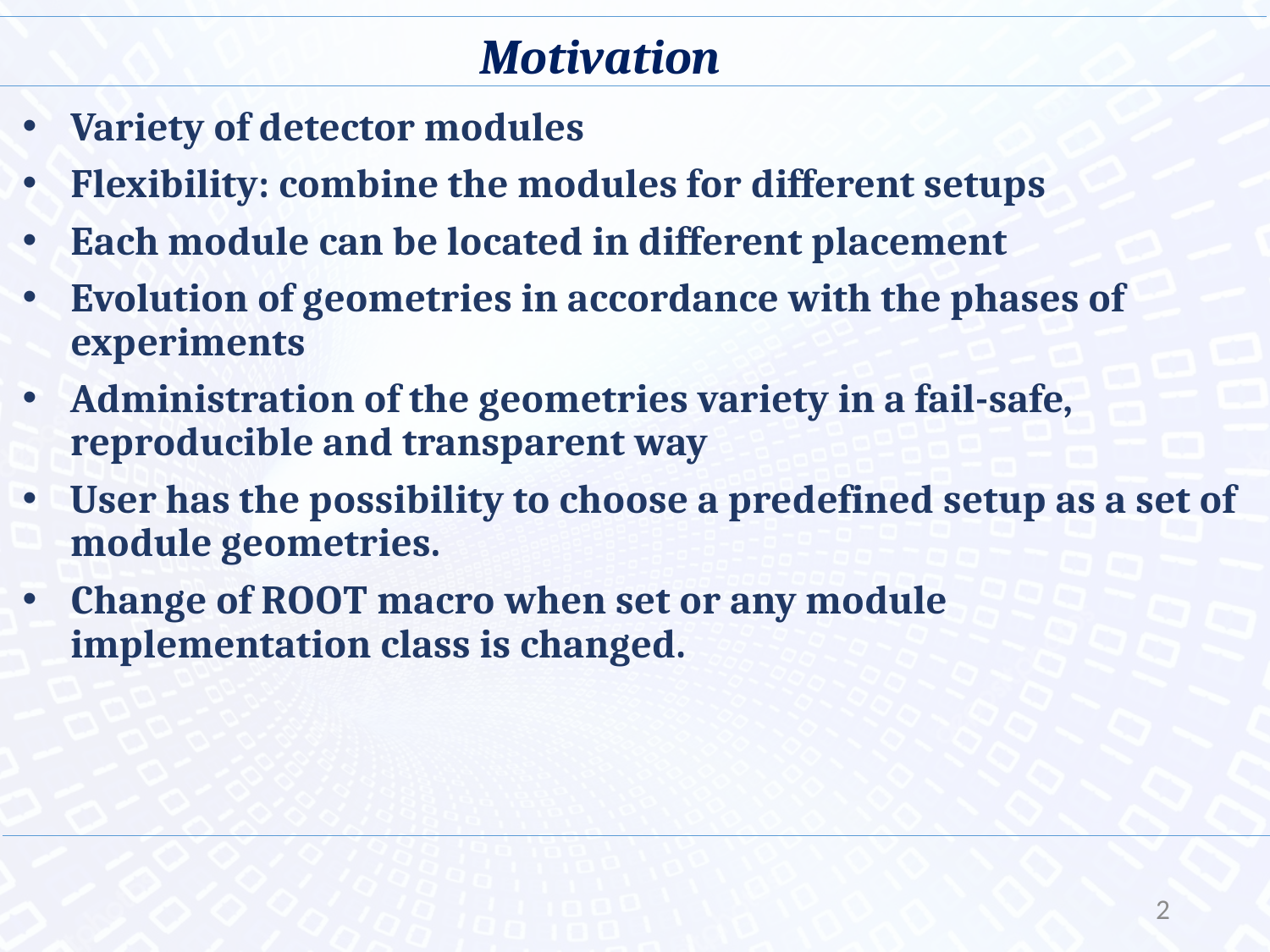

# Motivation
Variety of detector modules
Flexibility: combine the modules for different setups
Each module can be located in different placement
Evolution of geometries in accordance with the phases of experiments
Administration of the geometries variety in a fail-safe, reproducible and transparent way
User has the possibility to choose a predefined setup as a set of module geometries.
Change of ROOT macro when set or any module implementation class is changed.
2